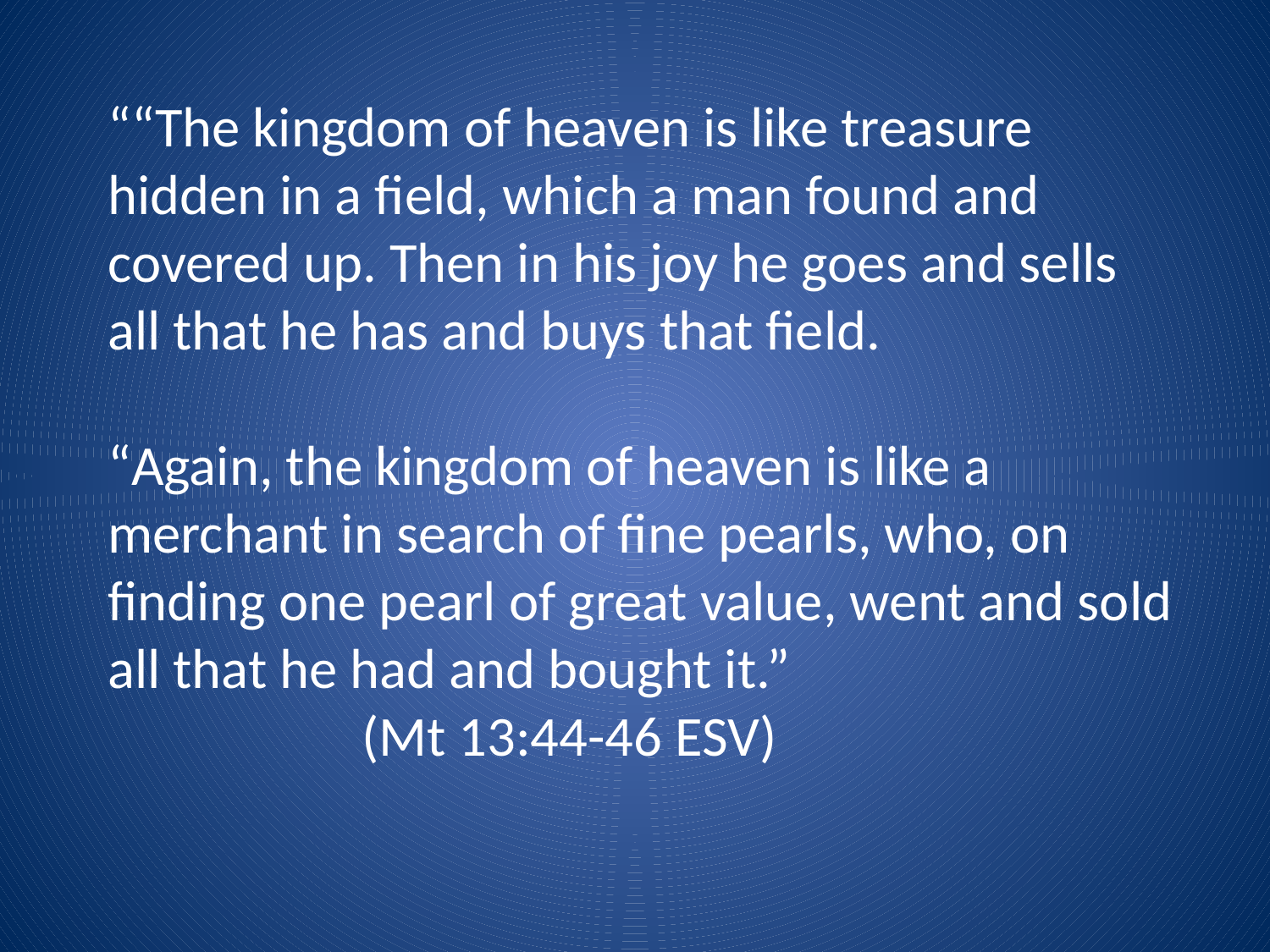

““The kingdom of heaven is like treasure hidden in a field, which a man found and covered up. Then in his joy he goes and sells all that he has and buys that field.

“Again, the kingdom of heaven is like a merchant in search of fine pearls, who, on finding one pearl of great value, went and sold all that he had and bought it.”
		(Mt 13:44-46 ESV)